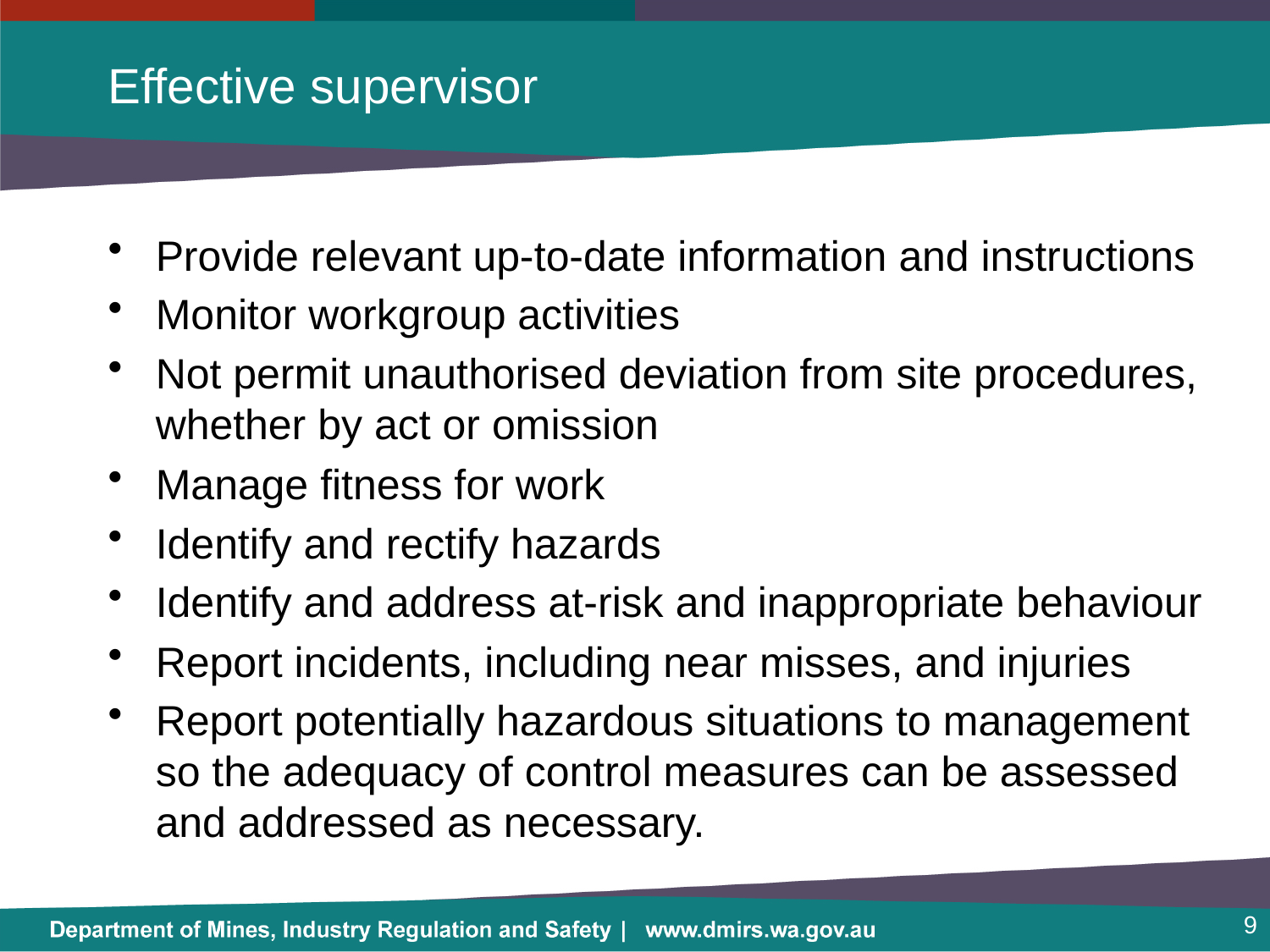

# Effective supervisor
Provide relevant up-to-date information and instructions
Monitor workgroup activities
Not permit unauthorised deviation from site procedures, whether by act or omission
Manage fitness for work
Identify and rectify hazards
Identify and address at-risk and inappropriate behaviour
Report incidents, including near misses, and injuries
Report potentially hazardous situations to management so the adequacy of control measures can be assessed and addressed as necessary.

9